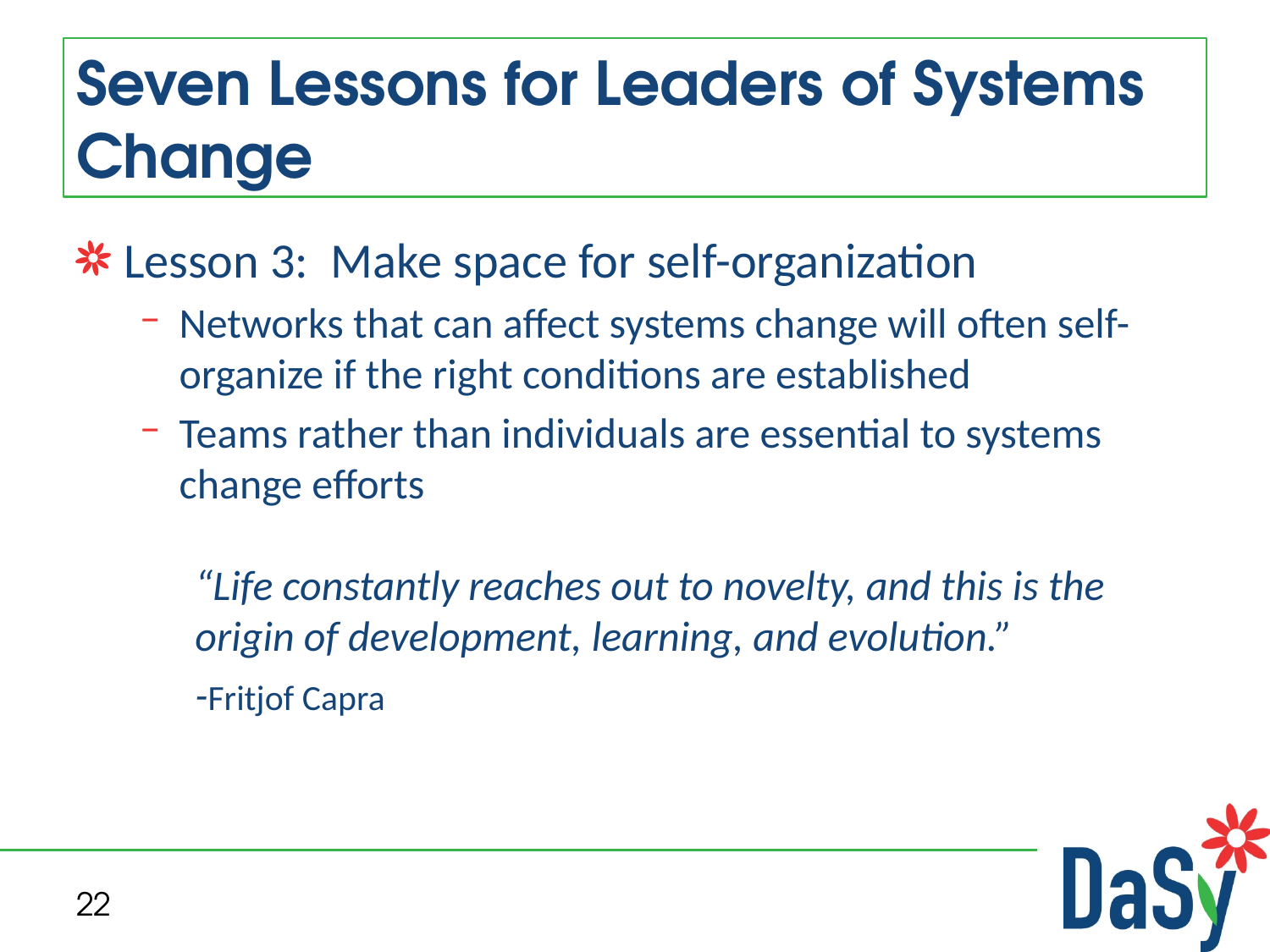

# Seven Lessons for Leaders of Systems Change
Lesson 3:  Make space for self-organization
Networks that can affect systems change will often self-organize if the right conditions are established
Teams rather than individuals are essential to systems change efforts
“Life constantly reaches out to novelty, and this is the origin of development, learning, and evolution.”
-Fritjof Capra
22